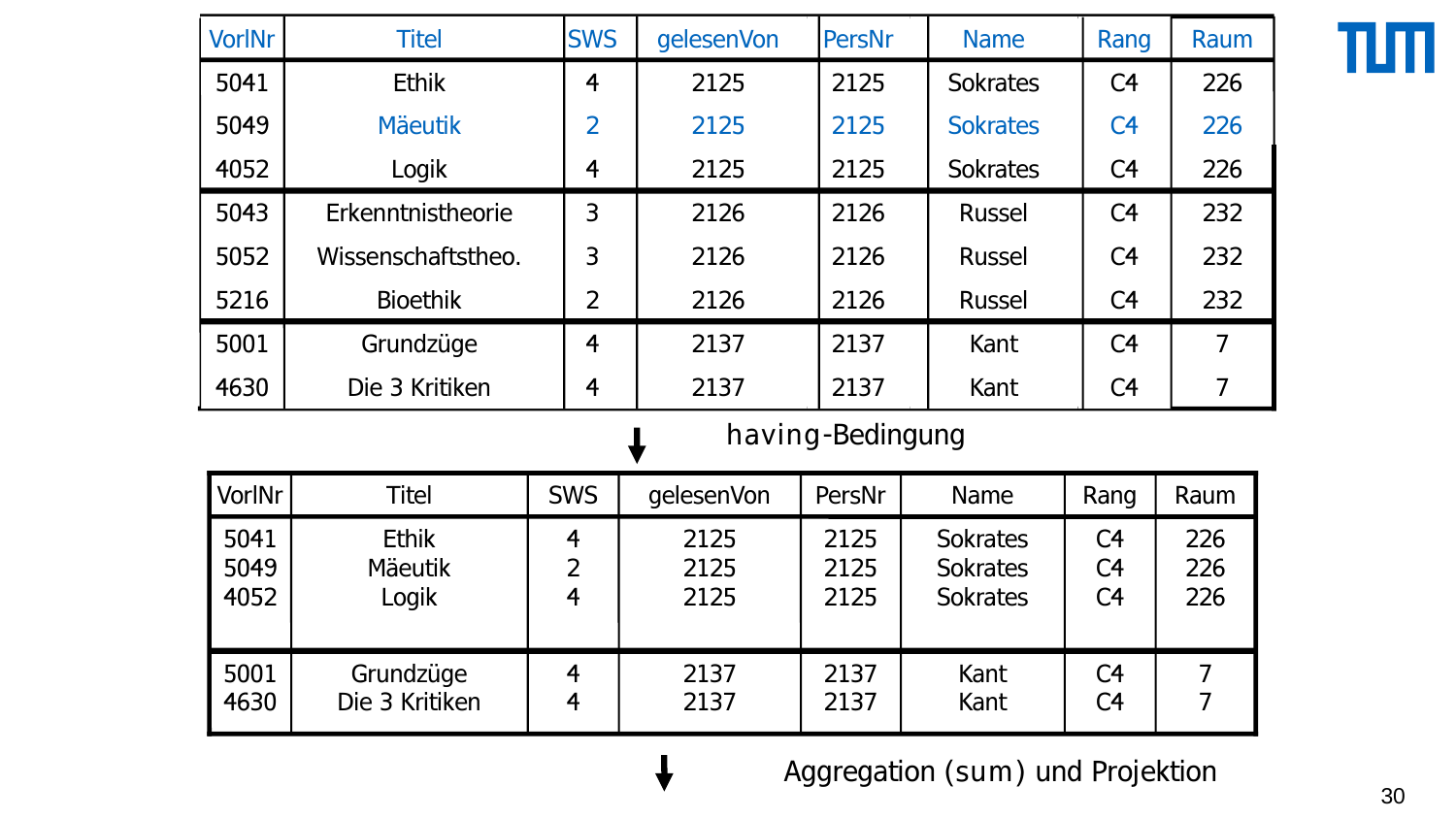

VorlNr

Titel
SWS

gelesenVon

PersNr

Name

Rang

Raum

5041
Ethik
4
2125
2125
Sokrates
C4
226
5049
Mäeutik
2
2125
2125
Sokrates
C4
226
4052
Logik
4
2125
2125
Sokrates
C4
226

5043
Erkenntnistheorie
3
2126
2126
Russel
C4
232
5052
Wissenschaftstheo.
3
2126
2126
Russel
C4
232
5216
Bioethik
2
2126
2126
Russel
C4
232

5001
Grundzüge
4
2137
2137
Kant
C4
7
4630
Die 3 Kritiken
4
2137
2137
Kant
C4
7

having-Bedingung

VorlNr

Titel

SWS

gelesenVon

PersNr

Name

Rang

Raum

5041
5049
4052

Ethik
Mäeutik
Logik
4
2
4
2125
2125
2125
2125
2125
2125
Sokrates
Sokrates
Sokrates
C4
C4
C4
226
226
226
5001
4630

Grundzüge
Die 3 Kritiken
4
4
2137
2137
2137
2137
Kant
Kant
C4
C4
7
7

Aggregation (sum) und Projektion

30